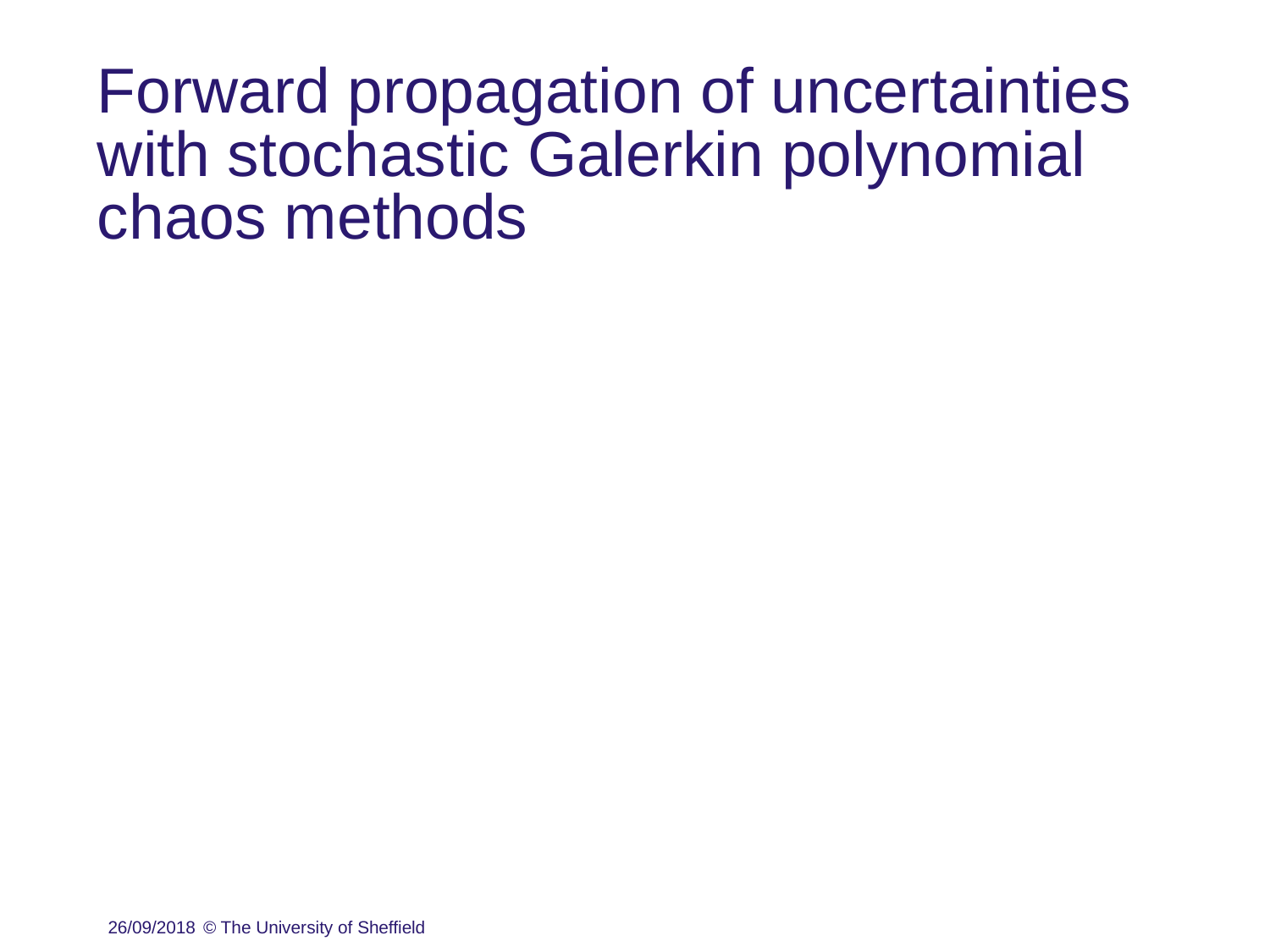

# Forward propagation of uncertainties with stochastic Galerkin polynomial chaos methods

26/09/2018
© The University of Sheffield